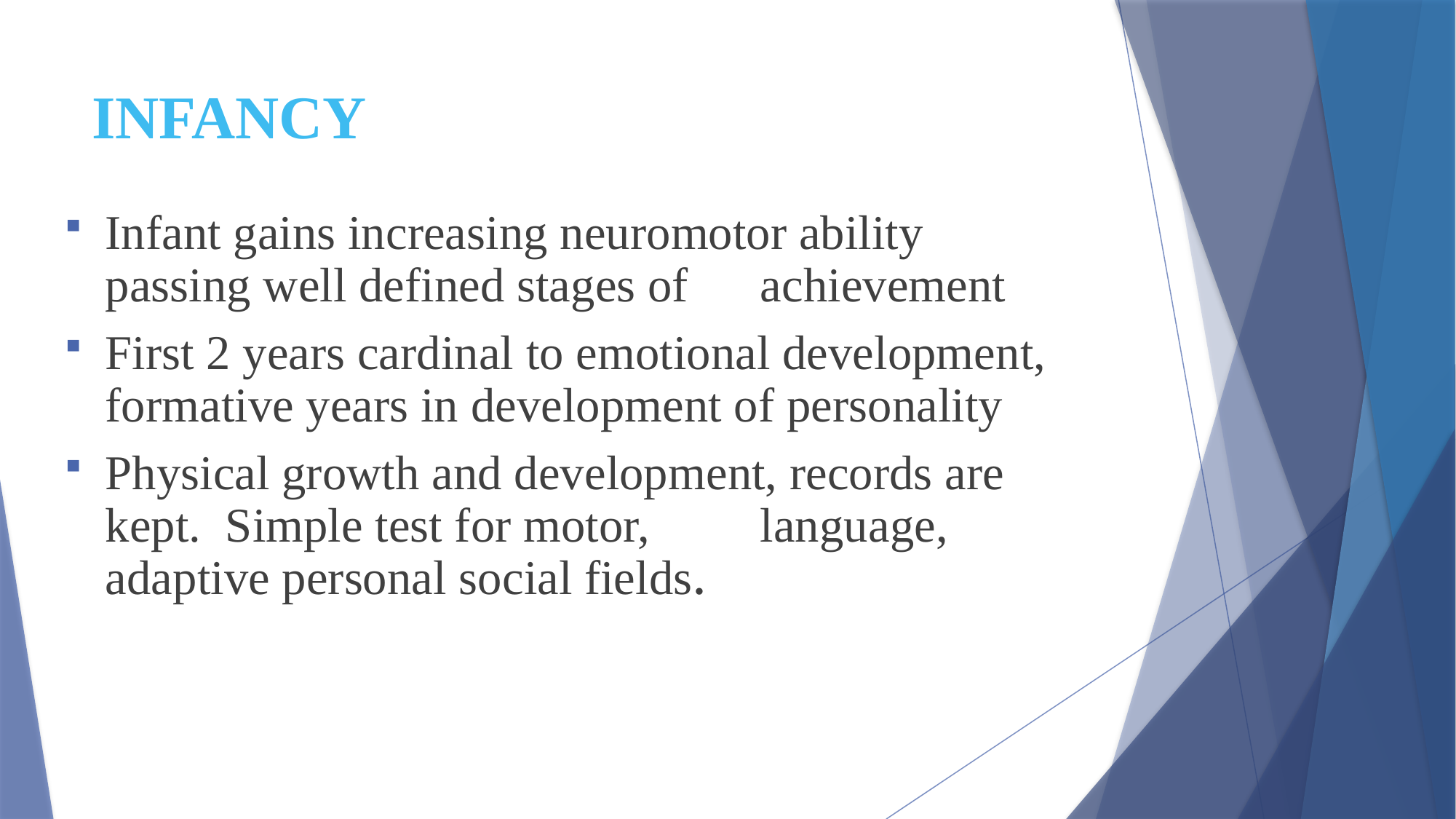

# INFANCY
Infant gains increasing neuromotor ability passing well defined stages of 	achievement
First 2 years cardinal to emotional development, formative years in development of personality
Physical growth and development, records are kept.  Simple test for motor, 	language, adaptive personal social fields.